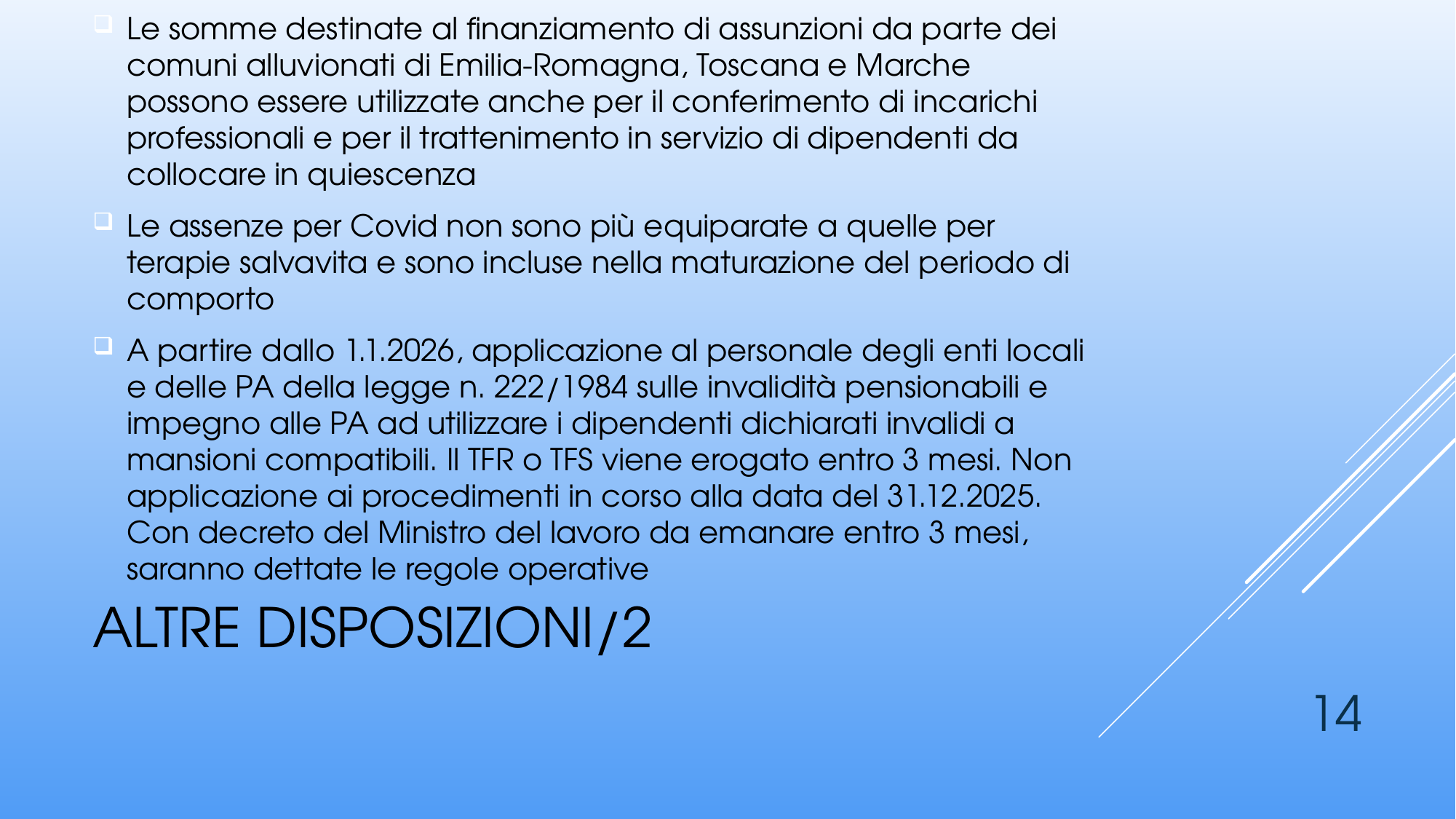

Le somme destinate al finanziamento di assunzioni da parte dei comuni alluvionati di Emilia-Romagna, Toscana e Marche possono essere utilizzate anche per il conferimento di incarichi professionali e per il trattenimento in servizio di dipendenti da collocare in quiescenza
Le assenze per Covid non sono più equiparate a quelle per terapie salvavita e sono incluse nella maturazione del periodo di comporto
A partire dallo 1.1.2026, applicazione al personale degli enti locali e delle PA della legge n. 222/1984 sulle invalidità pensionabili e impegno alle PA ad utilizzare i dipendenti dichiarati invalidi a mansioni compatibili. Il TFR o TFS viene erogato entro 3 mesi. Non applicazione ai procedimenti in corso alla data del 31.12.2025. Con decreto del Ministro del lavoro da emanare entro 3 mesi, saranno dettate le regole operative
# Altre disposizioni/2
14